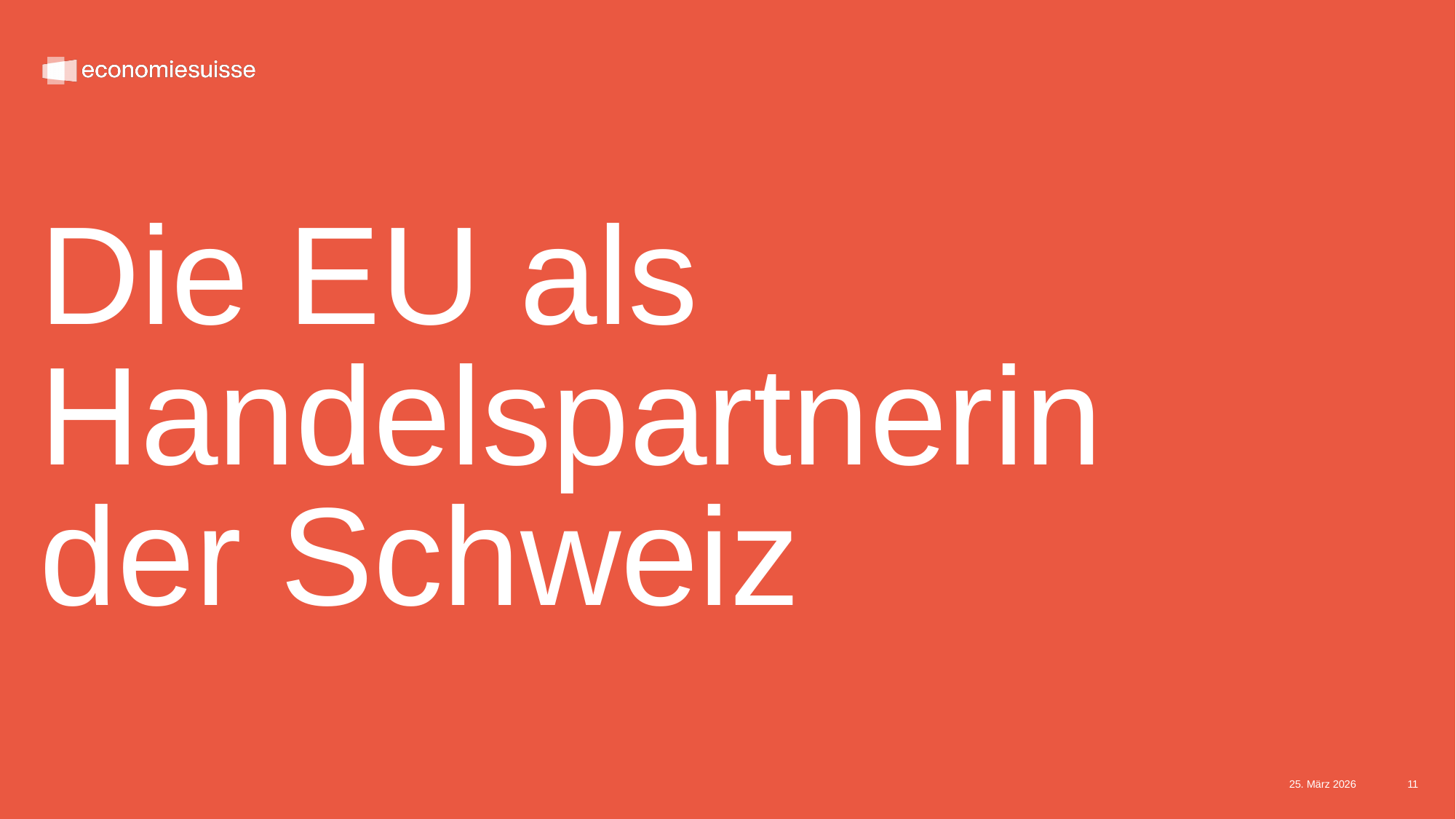

# Die EU als Handelspartnerin der Schweiz
24. März 2026
25. März 2026

11
11